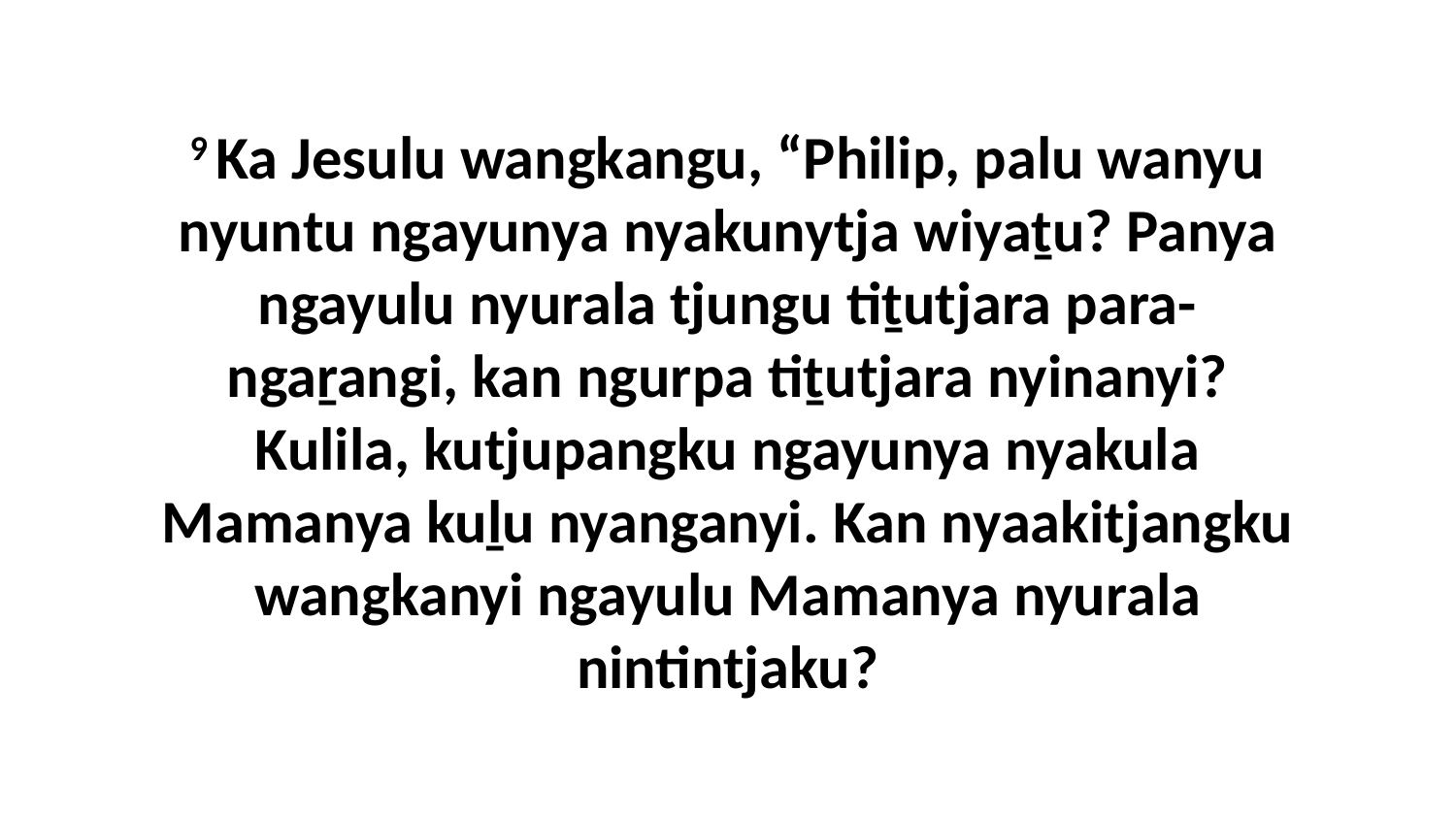

9 Ka Jesulu wangkangu, “Philip, palu wanyu nyuntu ngayunya nyakunytja wiyaṯu? Panya ngayulu nyurala tjungu tiṯutjara para-ngaṟangi, kan ngurpa tiṯutjara nyinanyi? Kulila, kutjupangku ngayunya nyakula Mamanya kuḻu nyanganyi. Kan nyaakitjangku wangkanyi ngayulu Mamanya nyurala nintintjaku?